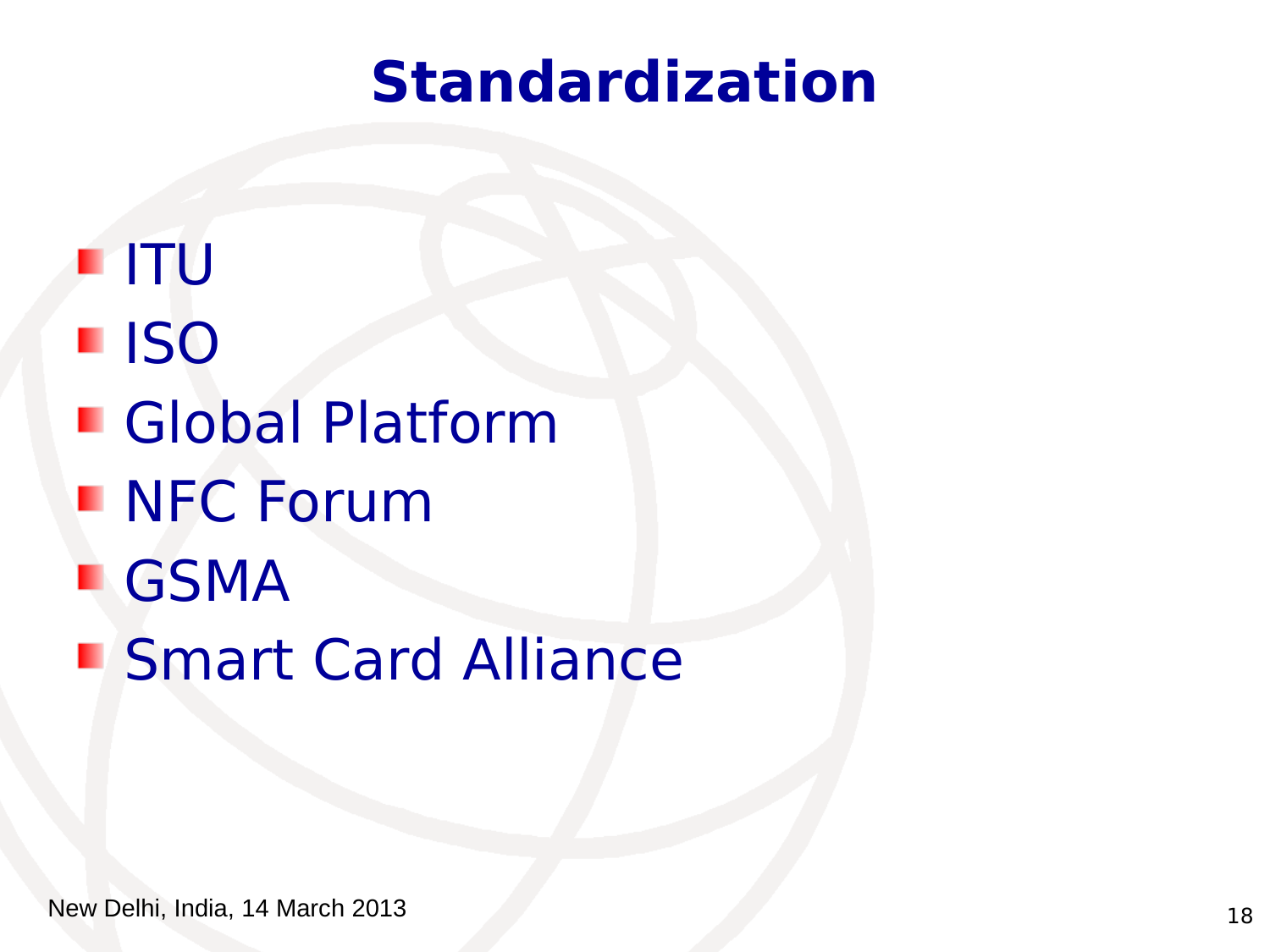

# Standardization
ITU
ISO
Global Platform
NFC Forum
GSMA
Smart Card Alliance

New Delhi, India, 14 March 2013
18